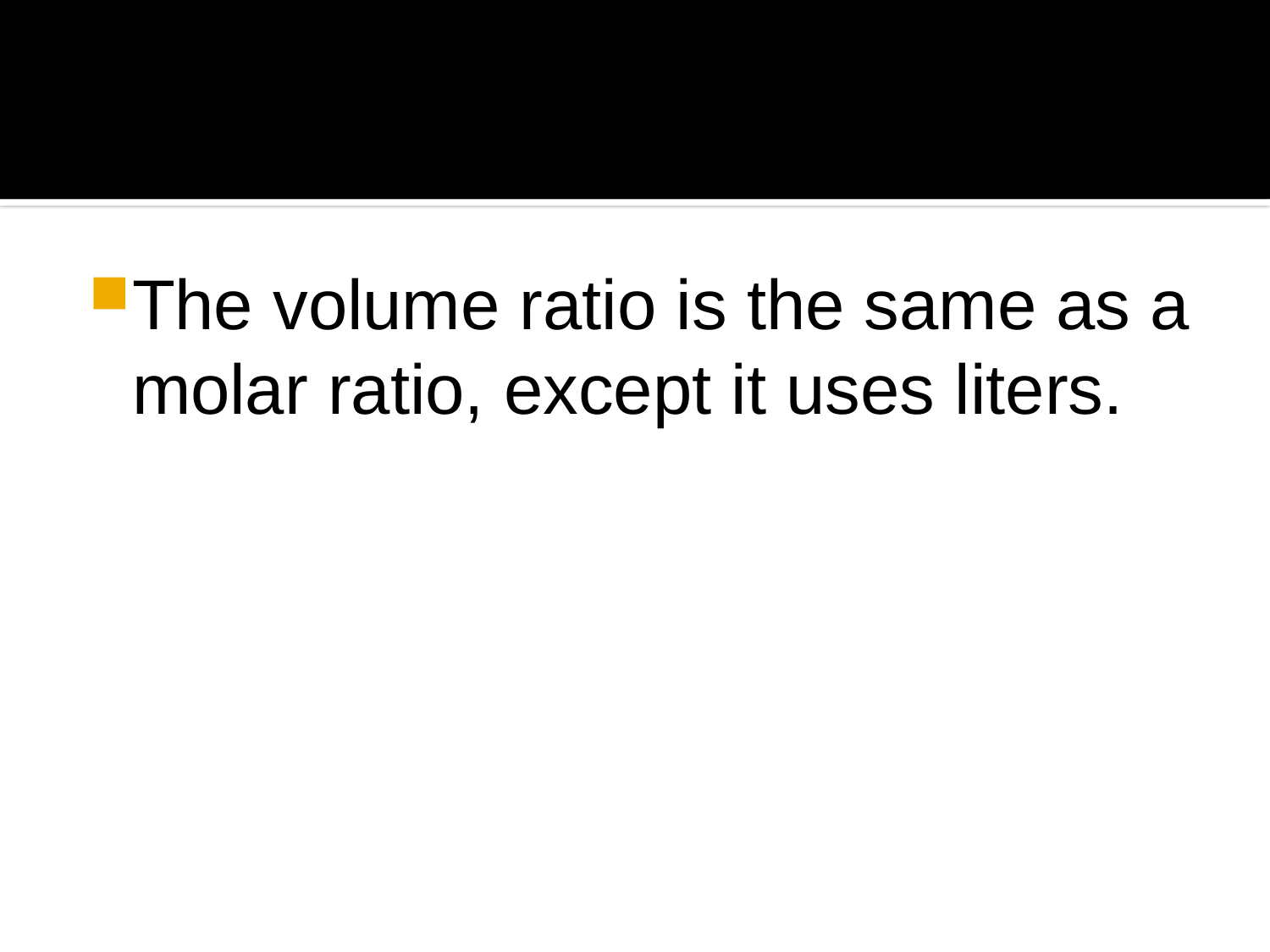

#
The volume ratio is the same as a molar ratio, except it uses liters.